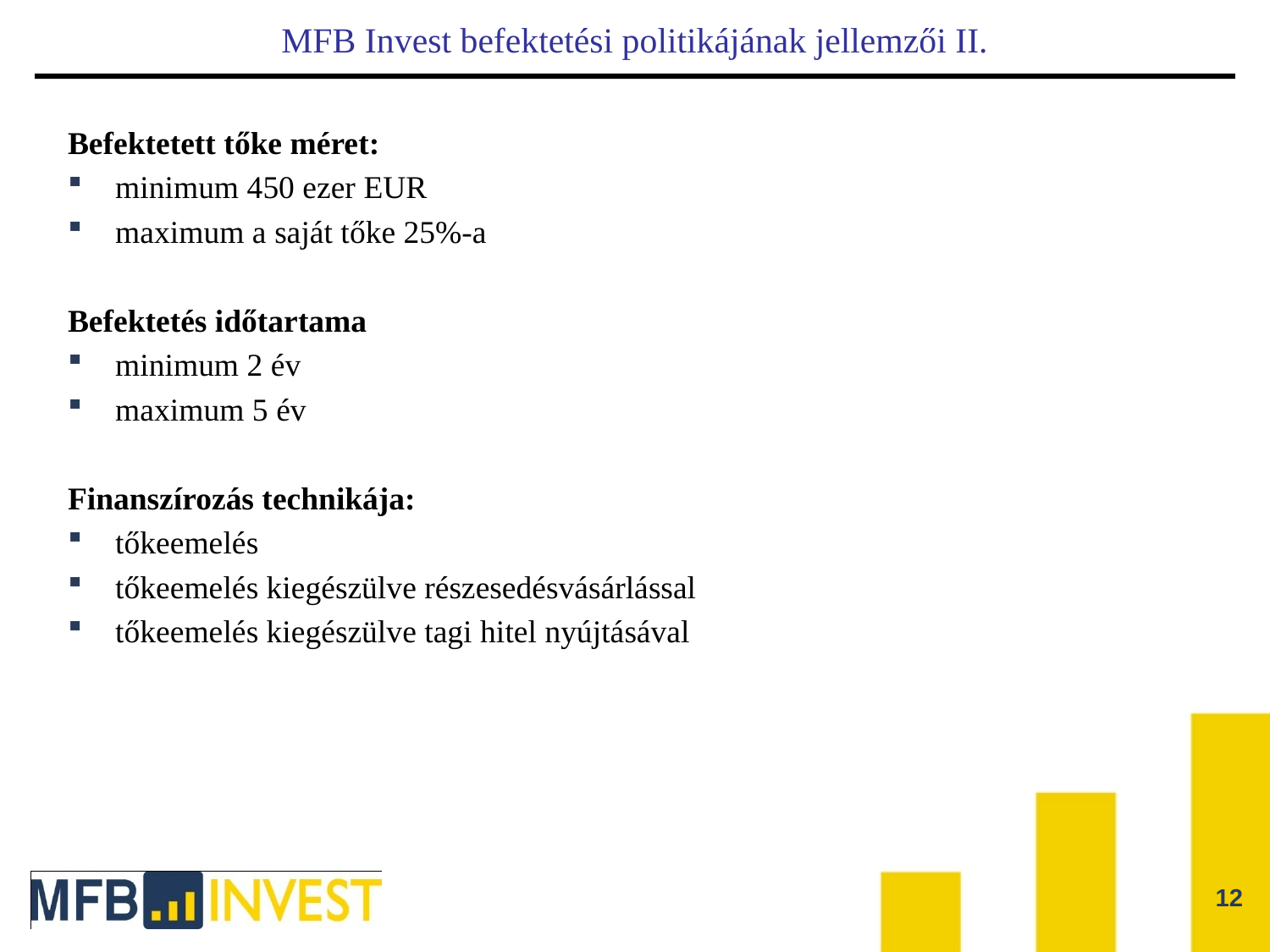

# MFB Invest befektetési politikájának jellemzői II.

Befektetett tőke méret:
minimum 450 ezer EUR
maximum a saját tőke 25%-a

Befektetés időtartama
minimum 2 év
maximum 5 év

Finanszírozás technikája:
tőkeemelés
tőkeemelés kiegészülve részesedésvásárlással
tőkeemelés kiegészülve tagi hitel nyújtásával

12